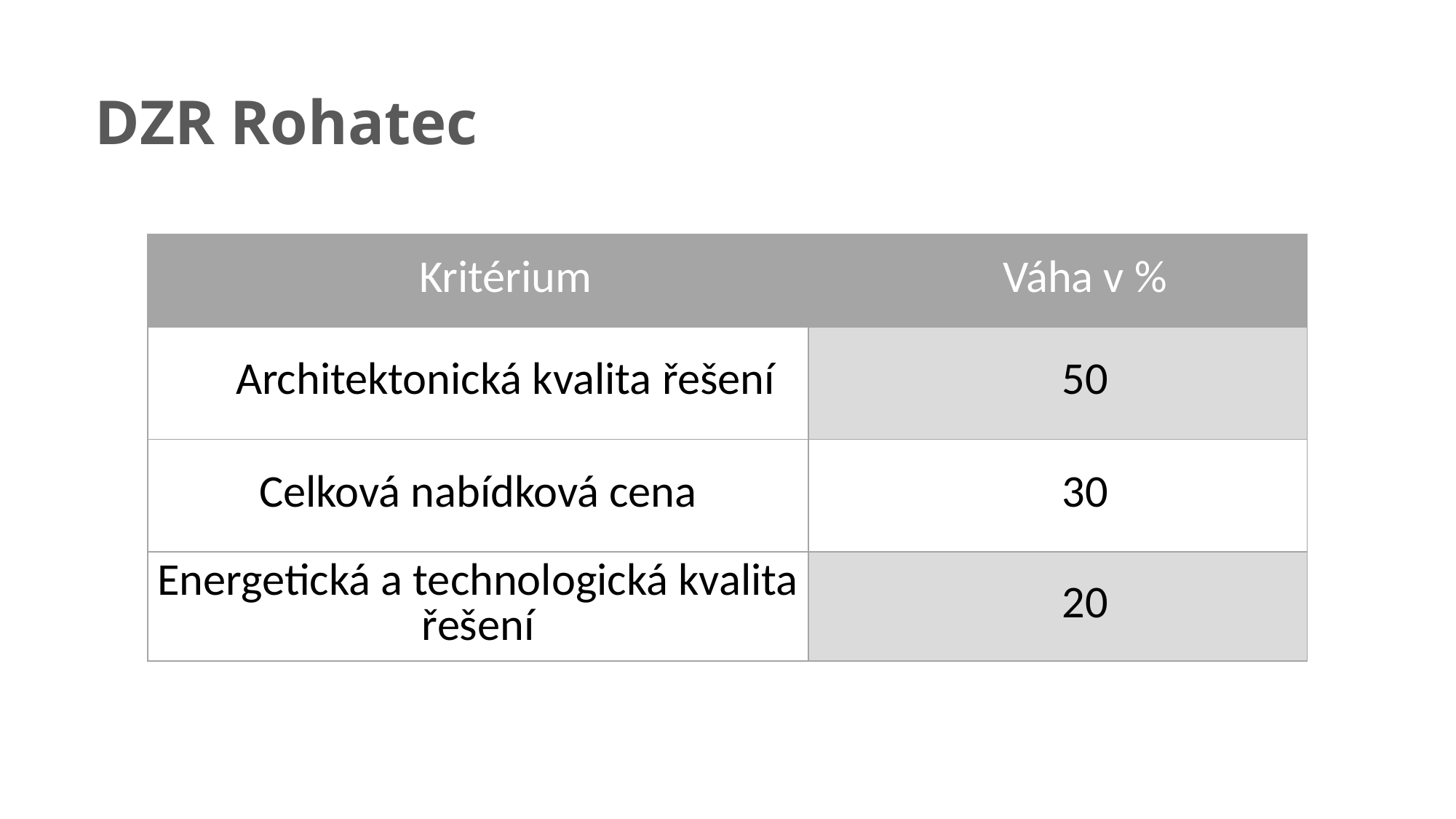

DZR Rohatec
| Kritérium | Váha v % |
| --- | --- |
| Architektonická kvalita řešení | 50 |
| Celková nabídková cena | 30 |
| Energetická a technologická kvalita řešení | 20 |
64
DIGITÁLNÍ ZAKÁZKÁŘSKÝ TÝM